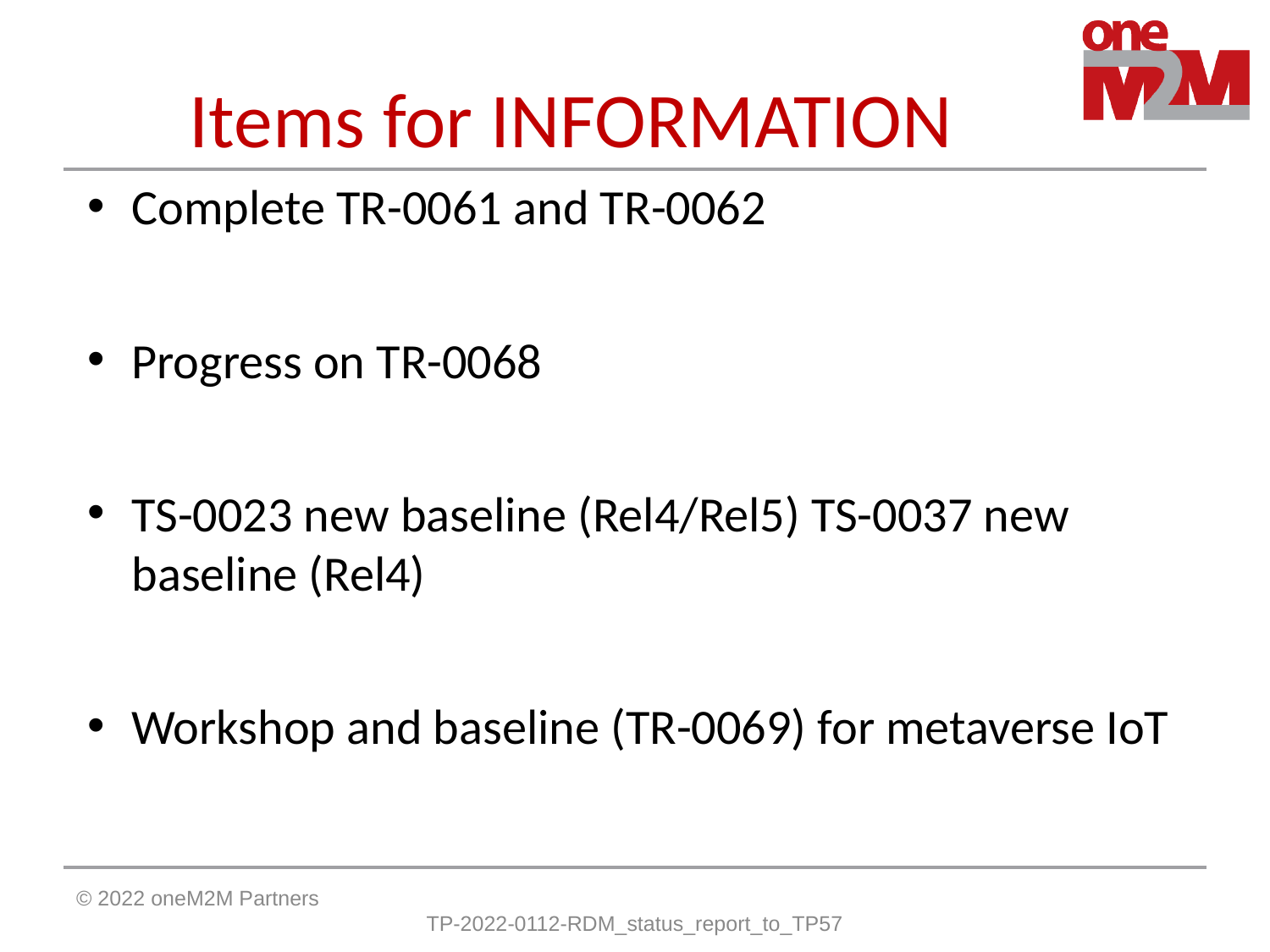

# Items for INFORMATION
Complete TR-0061 and TR-0062

Progress on TR-0068

TS-0023 new baseline (Rel4/Rel5) TS-0037 new baseline (Rel4)

Workshop and baseline (TR-0069) for metaverse IoT

© 2022 oneM2M Partners
TP-2022-0112-RDM_status_report_to_TP57